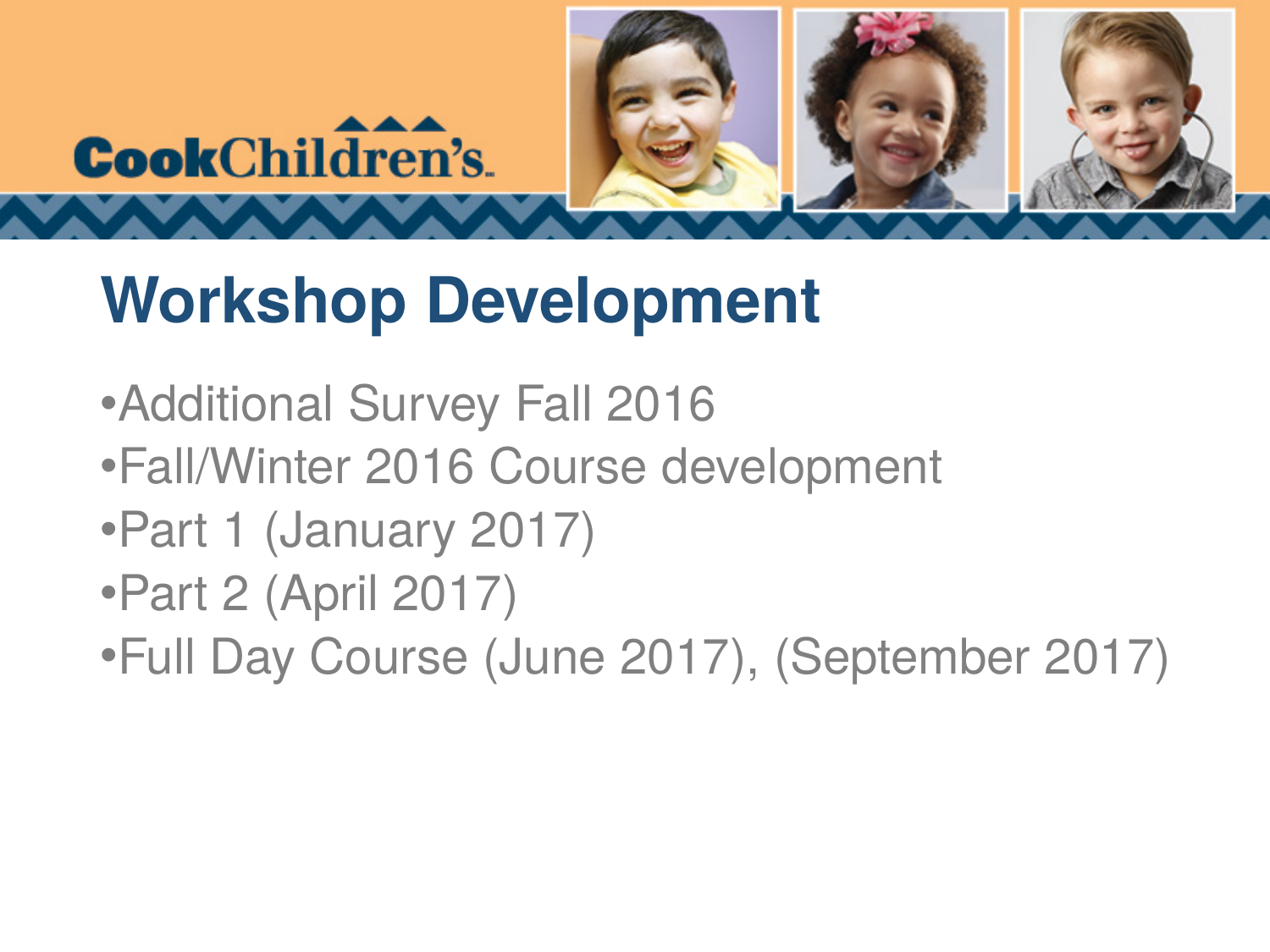

# Workshop Development
Additional Survey Fall 2016
Fall/Winter 2016 Course development
Part 1 (January 2017)
Part 2 (April 2017)
Full Day Course (June 2017), (September 2017)